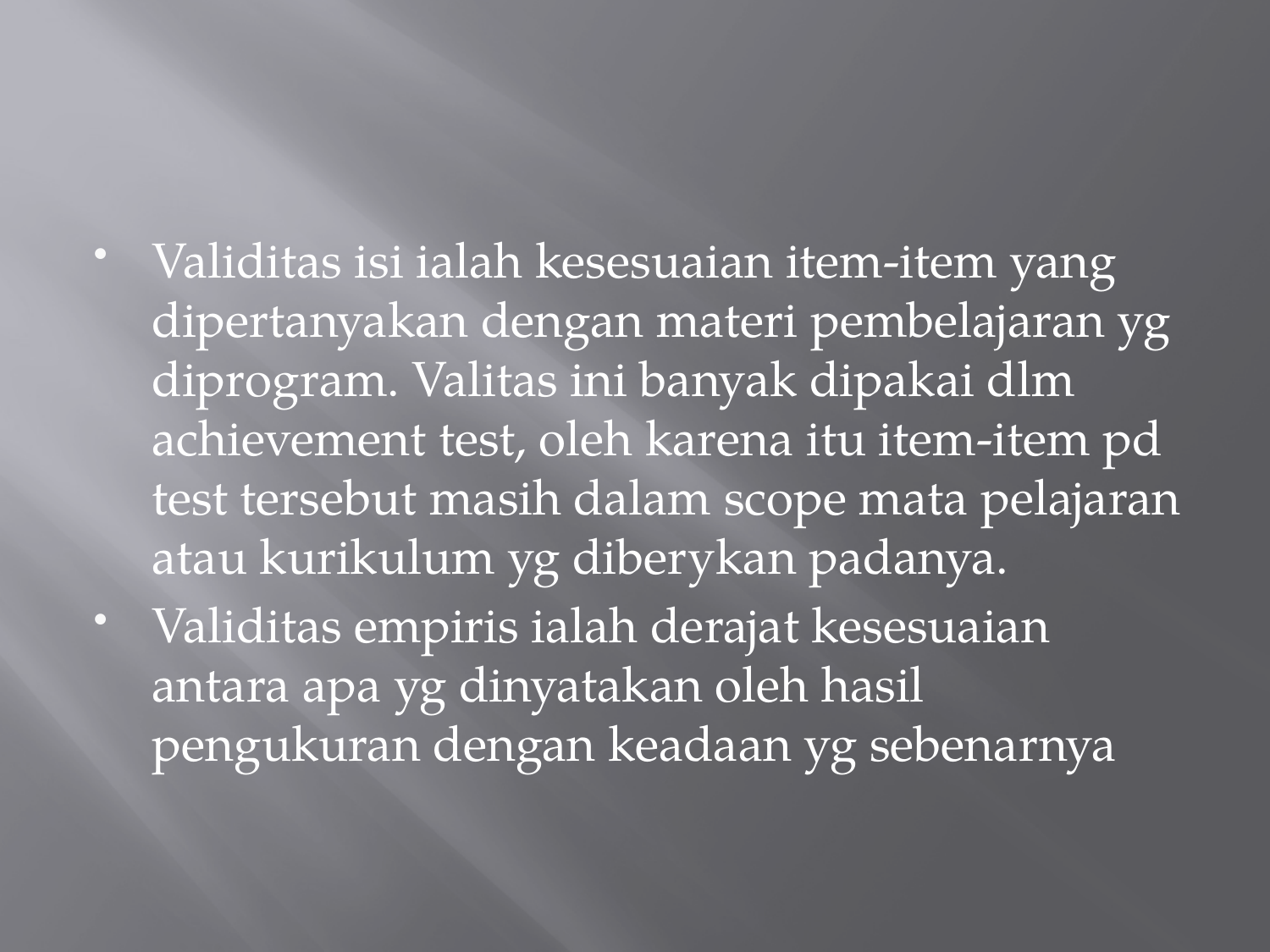

#
Validitas isi ialah kesesuaian item-item yang dipertanyakan dengan materi pembelajaran yg diprogram. Valitas ini banyak dipakai dlm achievement test, oleh karena itu item-item pd test tersebut masih dalam scope mata pelajaran atau kurikulum yg diberykan padanya.
Validitas empiris ialah derajat kesesuaian antara apa yg dinyatakan oleh hasil pengukuran dengan keadaan yg sebenarnya